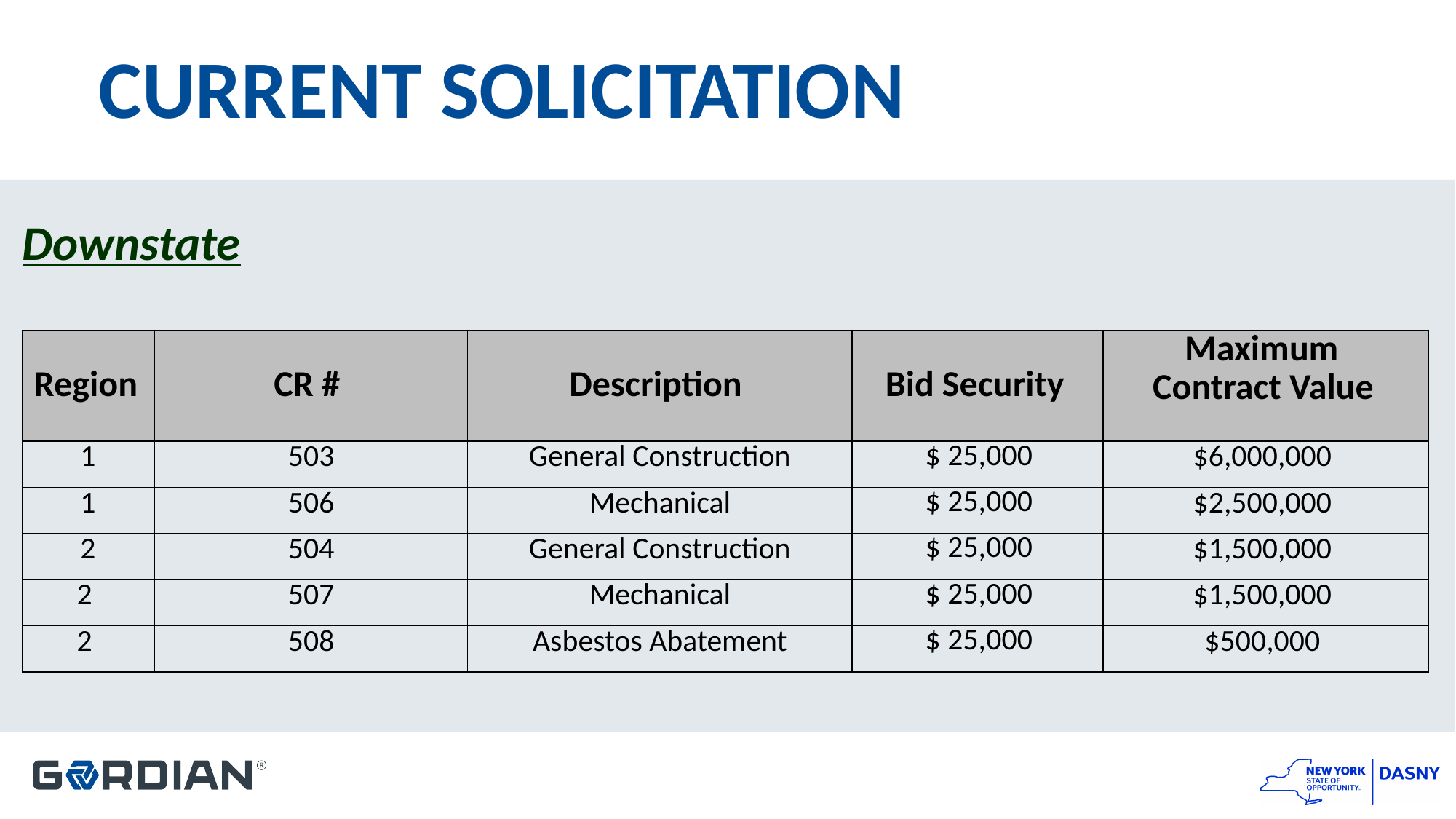

# CURRENT SOLICITATION
Downstate
| Region | CR # | Description | Bid Security | Maximum Contract Value |
| --- | --- | --- | --- | --- |
| 1 | 503 | General Construction | $ 25,000 | $6,000,000 |
| 1 | 506 | Mechanical | $ 25,000 | $2,500,000 |
| 2 | 504 | General Construction | $ 25,000 | $1,500,000 |
| 2 | 507 | Mechanical | $ 25,000 | $1,500,000 |
| 2 | 508 | Asbestos Abatement | $ 25,000 | $500,000 |